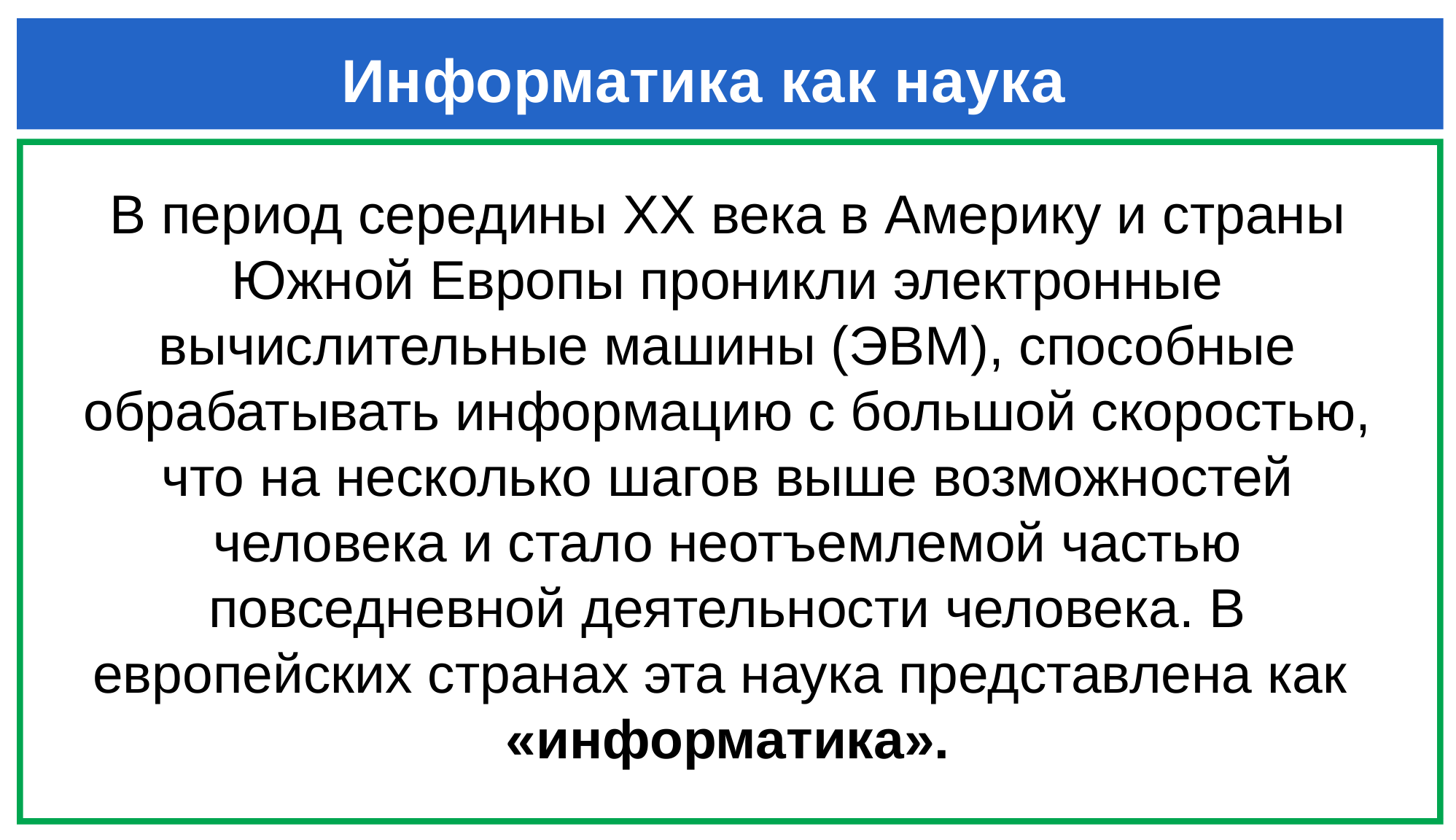

# Информатика как наука
В период середины XX века в Америку и страны Южной Европы проникли электронные вычислительные машины (ЭВМ), способные обрабатывать информацию с большой скоростью, что на несколько шагов выше возможностей человека и стало неотъемлемой частью повседневной деятельности человека. В европейских странах эта наука представлена как  «информатика».